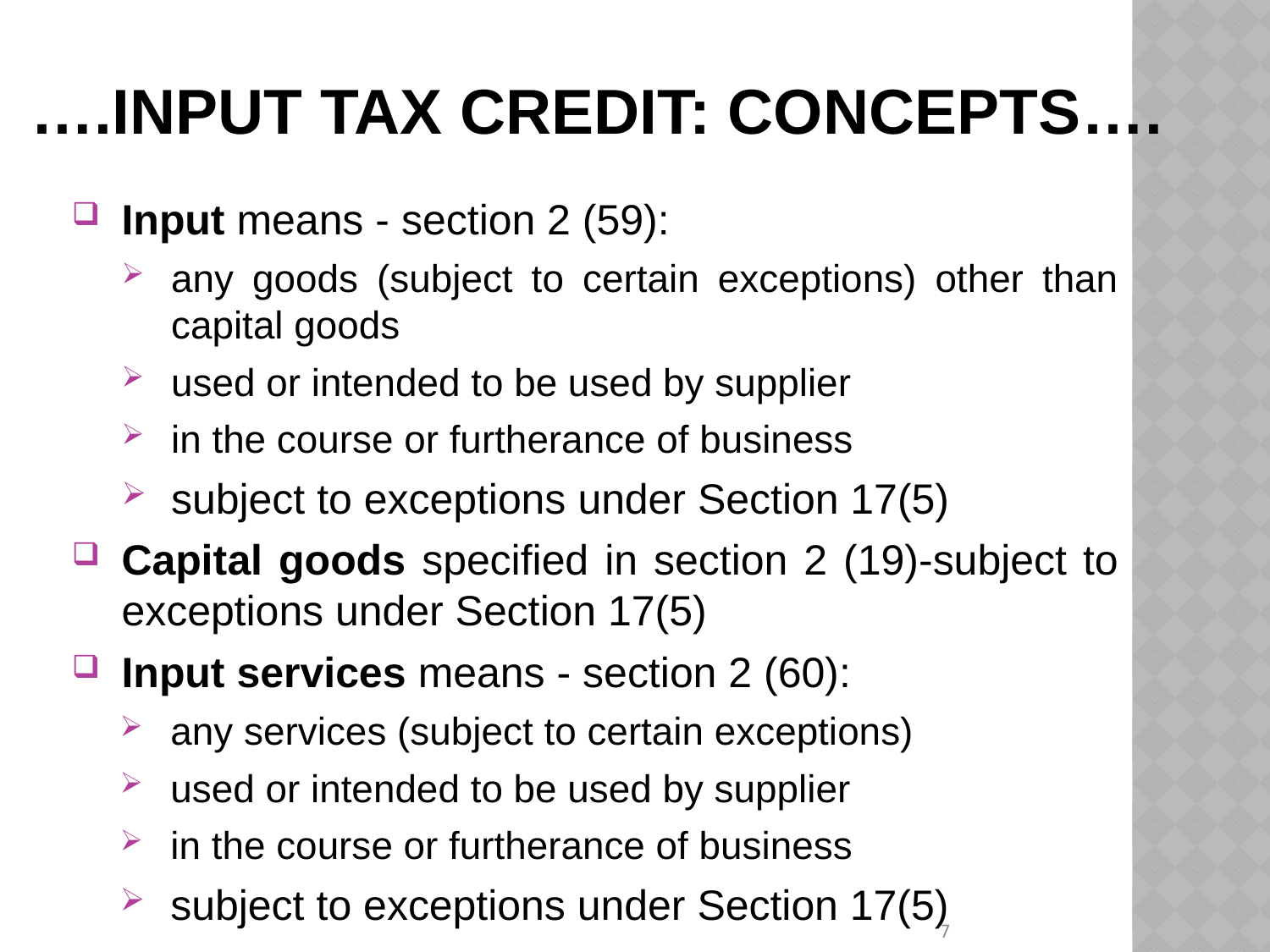

# ….INPUT TAX CREDIT: CONCEPTS….
Input means - section 2 (59):
any goods (subject to certain exceptions) other than capital goods
used or intended to be used by supplier
in the course or furtherance of business
subject to exceptions under Section 17(5)
Capital goods specified in section 2 (19)-subject to exceptions under Section 17(5)
Input services means - section 2 (60):
any services (subject to certain exceptions)
used or intended to be used by supplier
in the course or furtherance of business
subject to exceptions under Section 17(5)

7